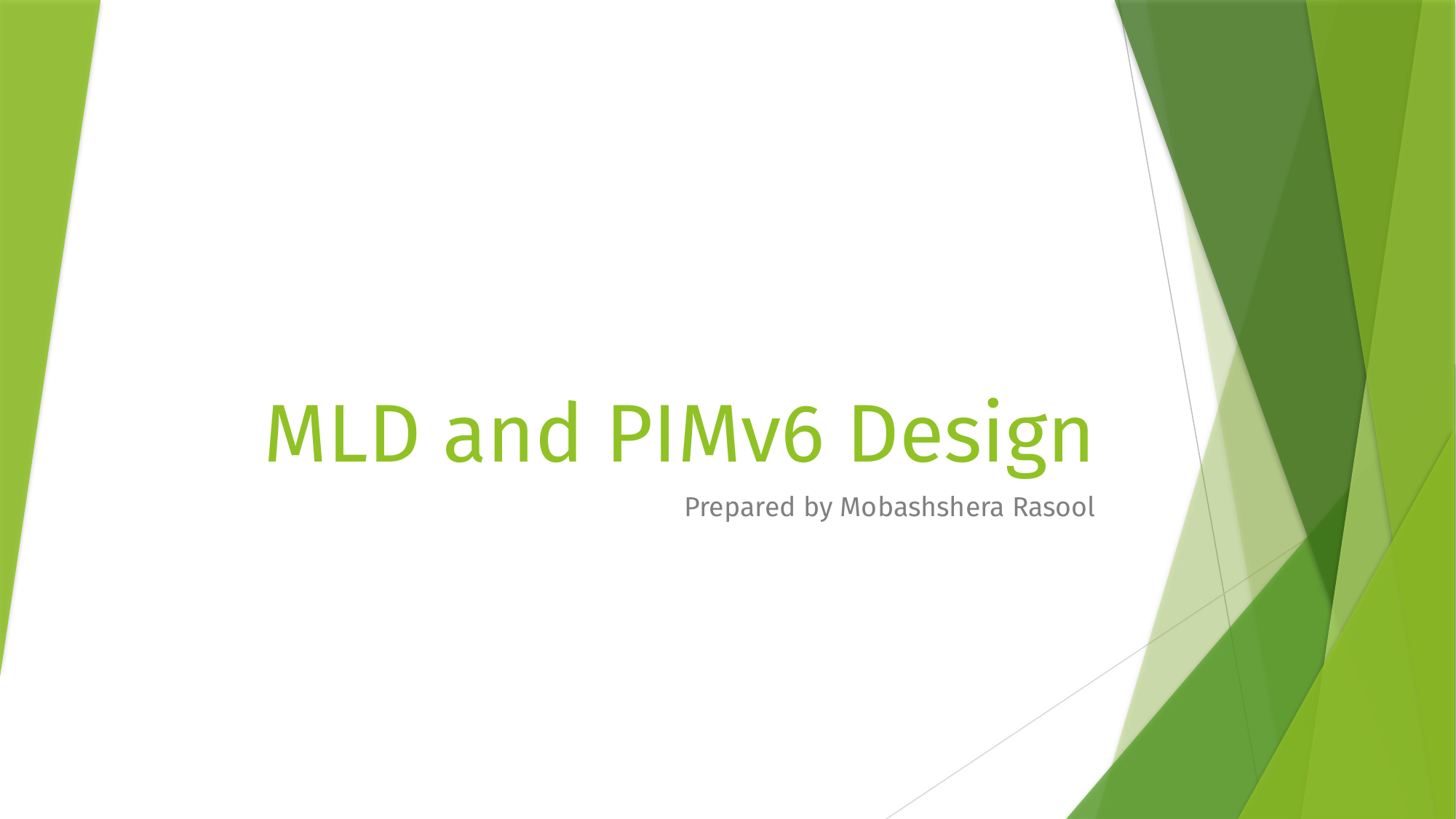

# MLD and PIMv6 Design
Prepared by Mobashshera Rasool